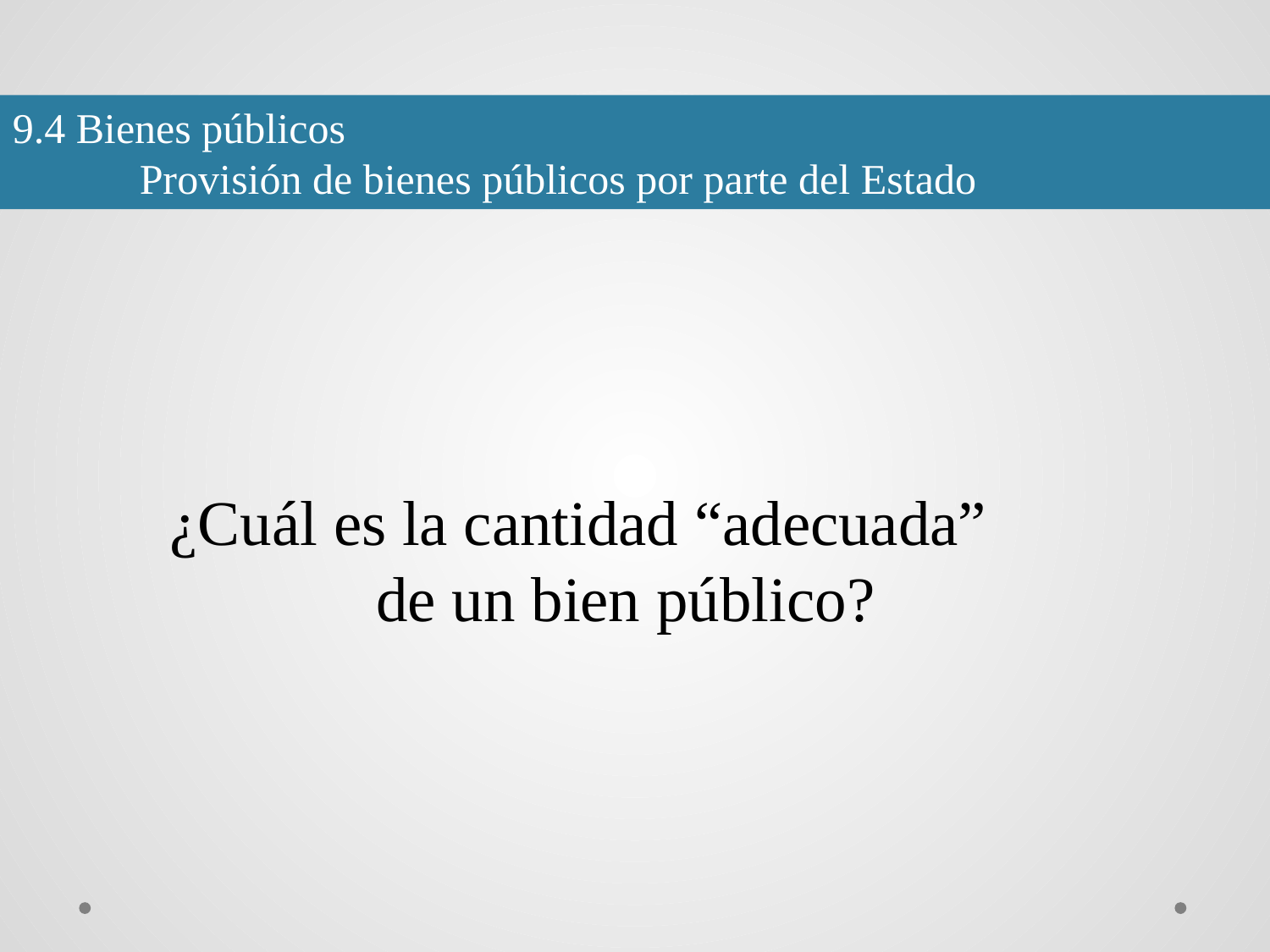

9.4 Bienes públicos
	Provisión de bienes públicos por parte del Estado
	¿Cuál es la cantidad “adecuada”
		     de un bien público?